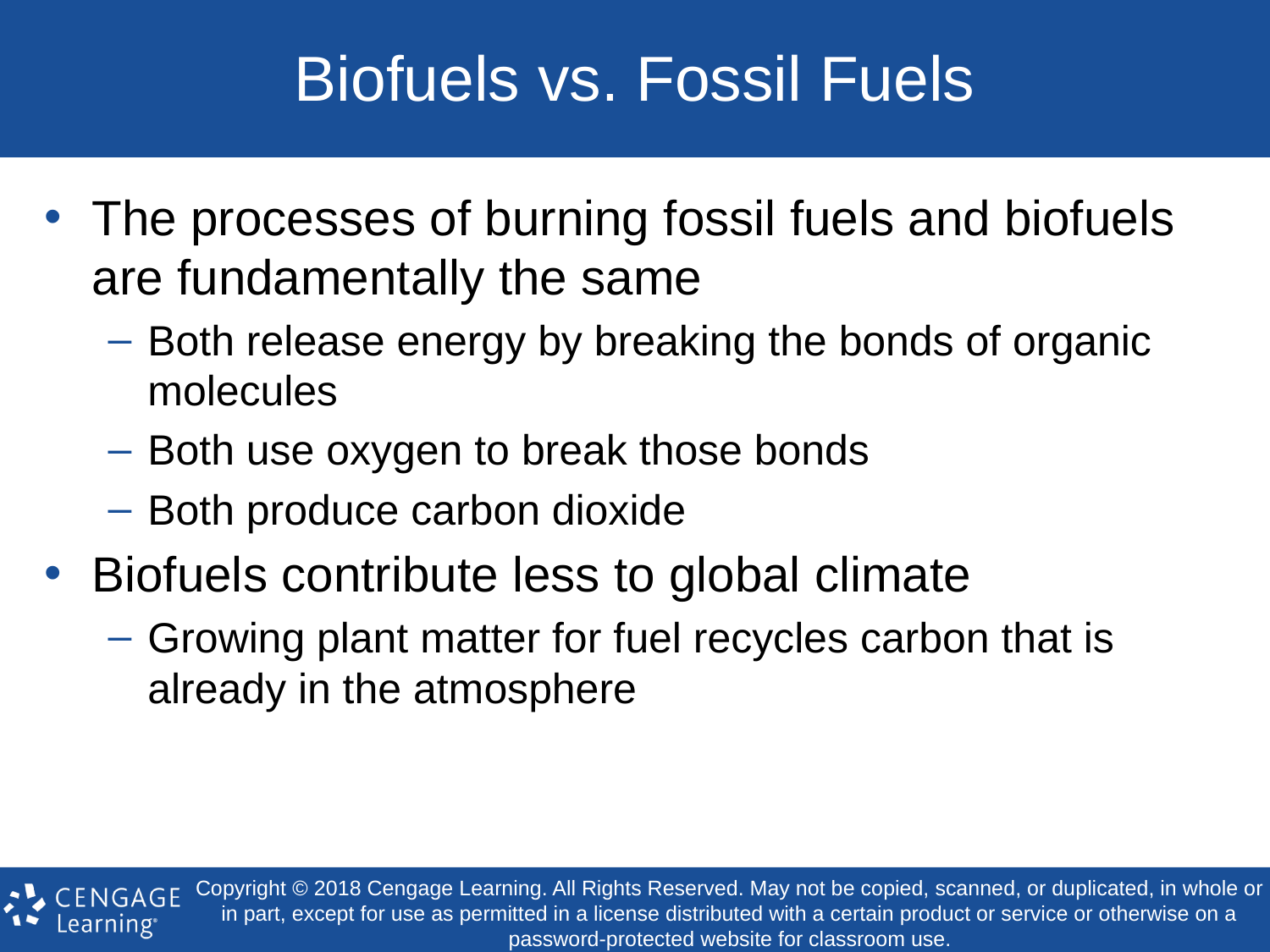

# Biofuels vs. Fossil Fuels
The processes of burning fossil fuels and biofuels are fundamentally the same
Both release energy by breaking the bonds of organic molecules
Both use oxygen to break those bonds
Both produce carbon dioxide
Biofuels contribute less to global climate
Growing plant matter for fuel recycles carbon that is already in the atmosphere